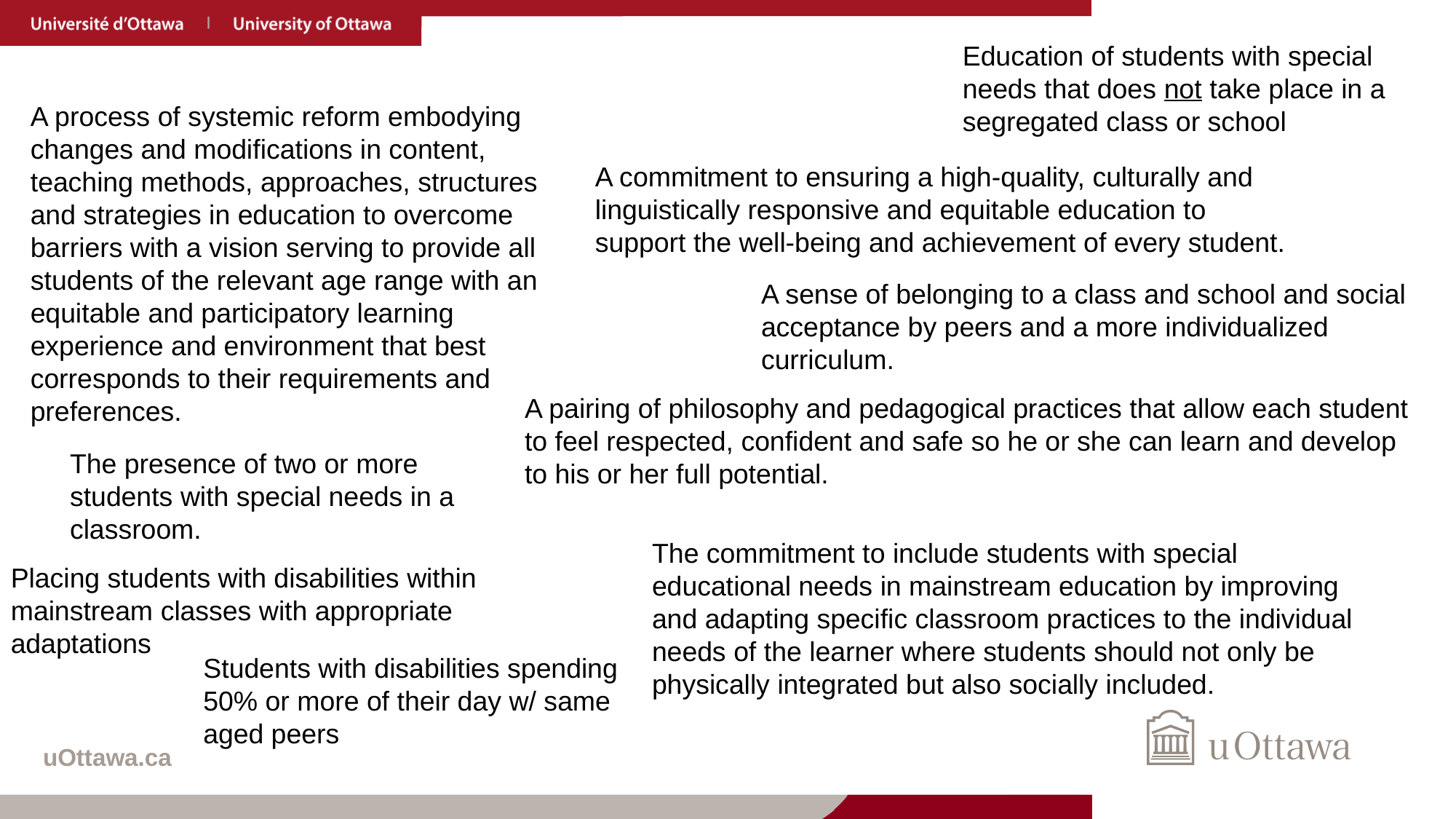

Education of students with special needs that does not take place in a segregated class or school
A process of systemic reform embodying changes and modifications in content, teaching methods, approaches, structures and strategies in education to overcome barriers with a vision serving to provide all students of the relevant age range with an equitable and participatory learning experience and environment that best corresponds to their requirements and preferences.
A commitment to ensuring a high-quality, culturally and linguistically responsive and equitable education to support the well-being and achievement of every student.
A sense of belonging to a class and school and social acceptance by peers and a more individualized curriculum.
A pairing of philosophy and pedagogical practices that allow each student to feel respected, confident and safe so he or she can learn and develop to his or her full potential.
The presence of two or more students with special needs in a classroom.
The commitment to include students with special educational needs in mainstream education by improving and adapting specific classroom practices to the individual needs of the learner where students should not only be physically integrated but also socially included.
Placing students with disabilities within mainstream classes with appropriate adaptations
Students with disabilities spending 50% or more of their day w/ same aged peers